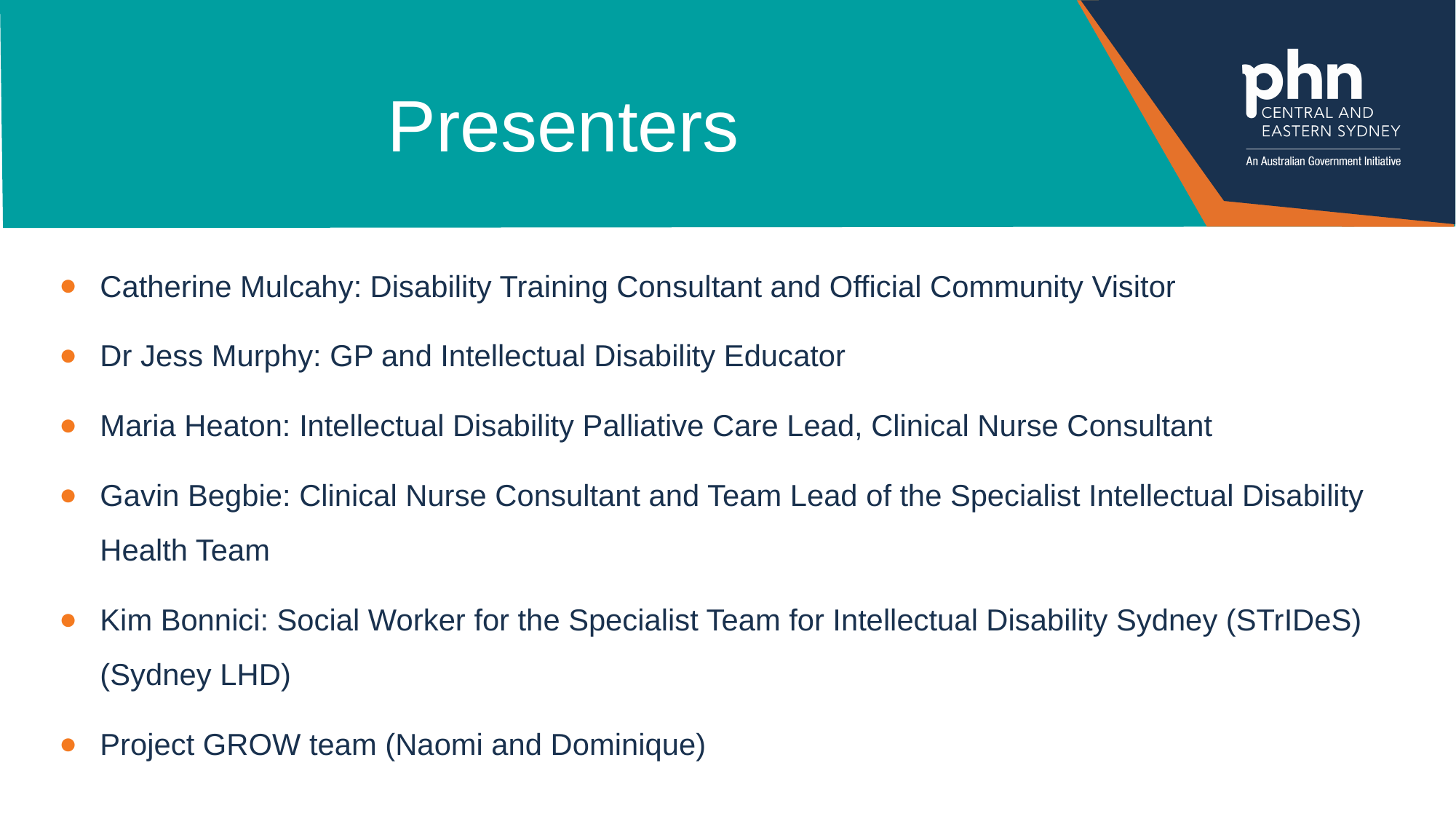

# Presenters
Catherine Mulcahy: Disability Training Consultant and Official Community Visitor
Dr Jess Murphy: GP and Intellectual Disability Educator
Maria Heaton: Intellectual Disability Palliative Care Lead, Clinical Nurse Consultant
Gavin Begbie: Clinical Nurse Consultant and Team Lead of the Specialist Intellectual Disability Health Team
Kim Bonnici: Social Worker for the Specialist Team for Intellectual Disability Sydney (STrIDeS) (Sydney LHD)
Project GROW team (Naomi and Dominique)